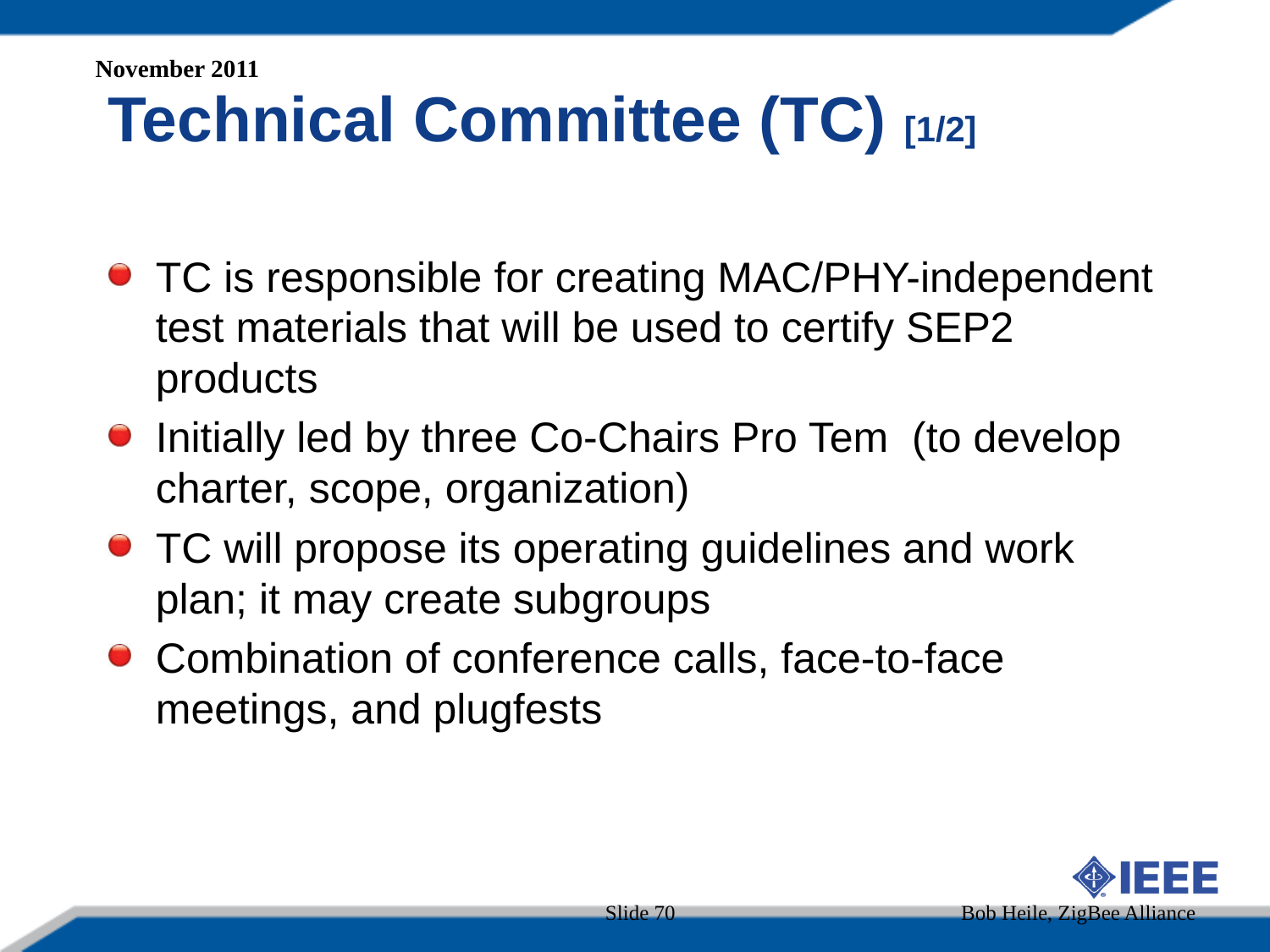

Technical Committee (TC) [1/2]
November 2011
TC is responsible for creating MAC/PHY-independent test materials that will be used to certify SEP2 products
Initially led by three Co-Chairs Pro Tem  (to develop charter, scope, organization)
TC will propose its operating guidelines and work plan; it may create subgroups
Combination of conference calls, face-to-face meetings, and plugfests
Slide 70
Bob Heile, ZigBee Alliance